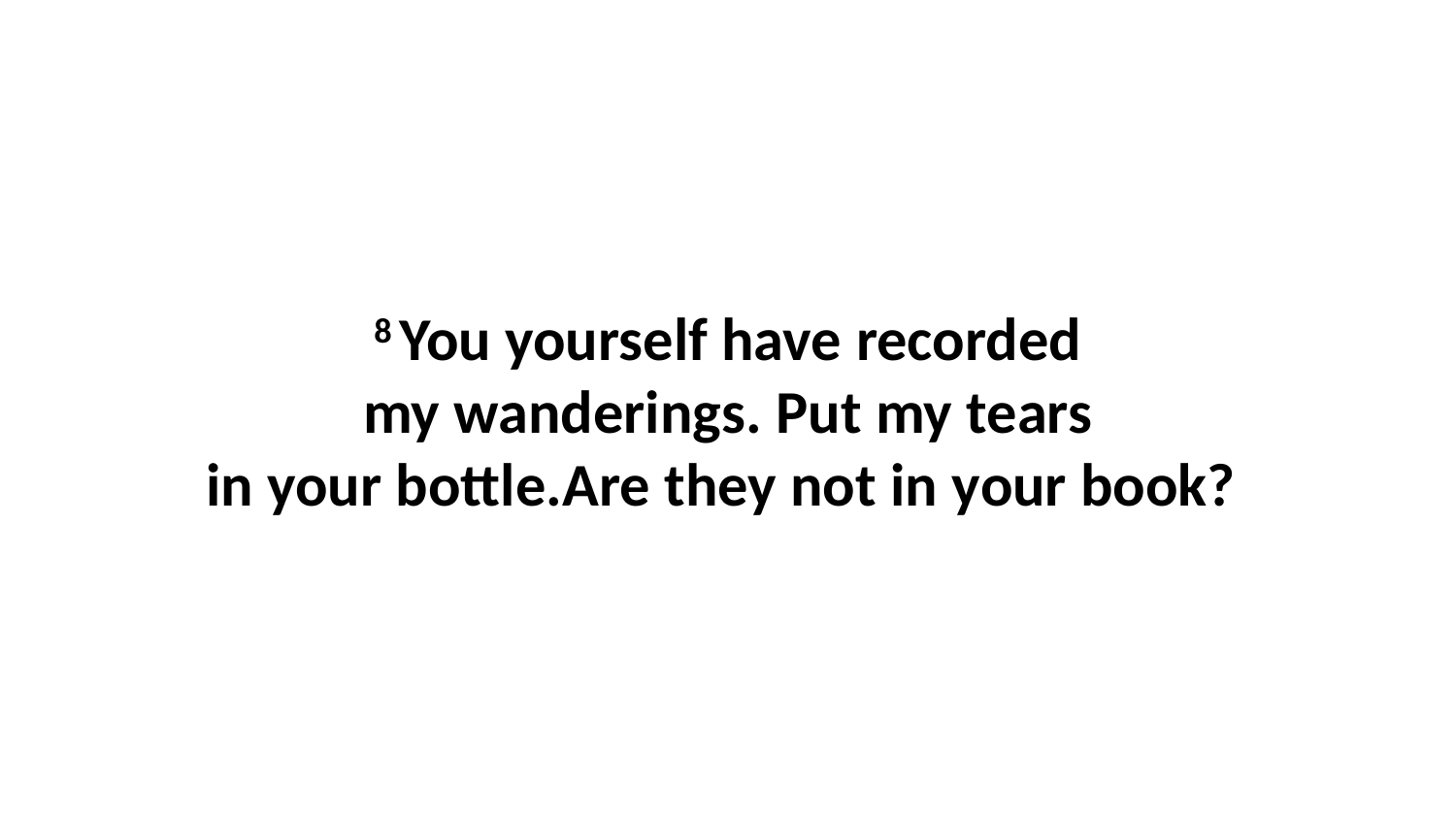

8 You yourself have recorded my wanderings. Put my tears in your bottle.Are they not in your book?